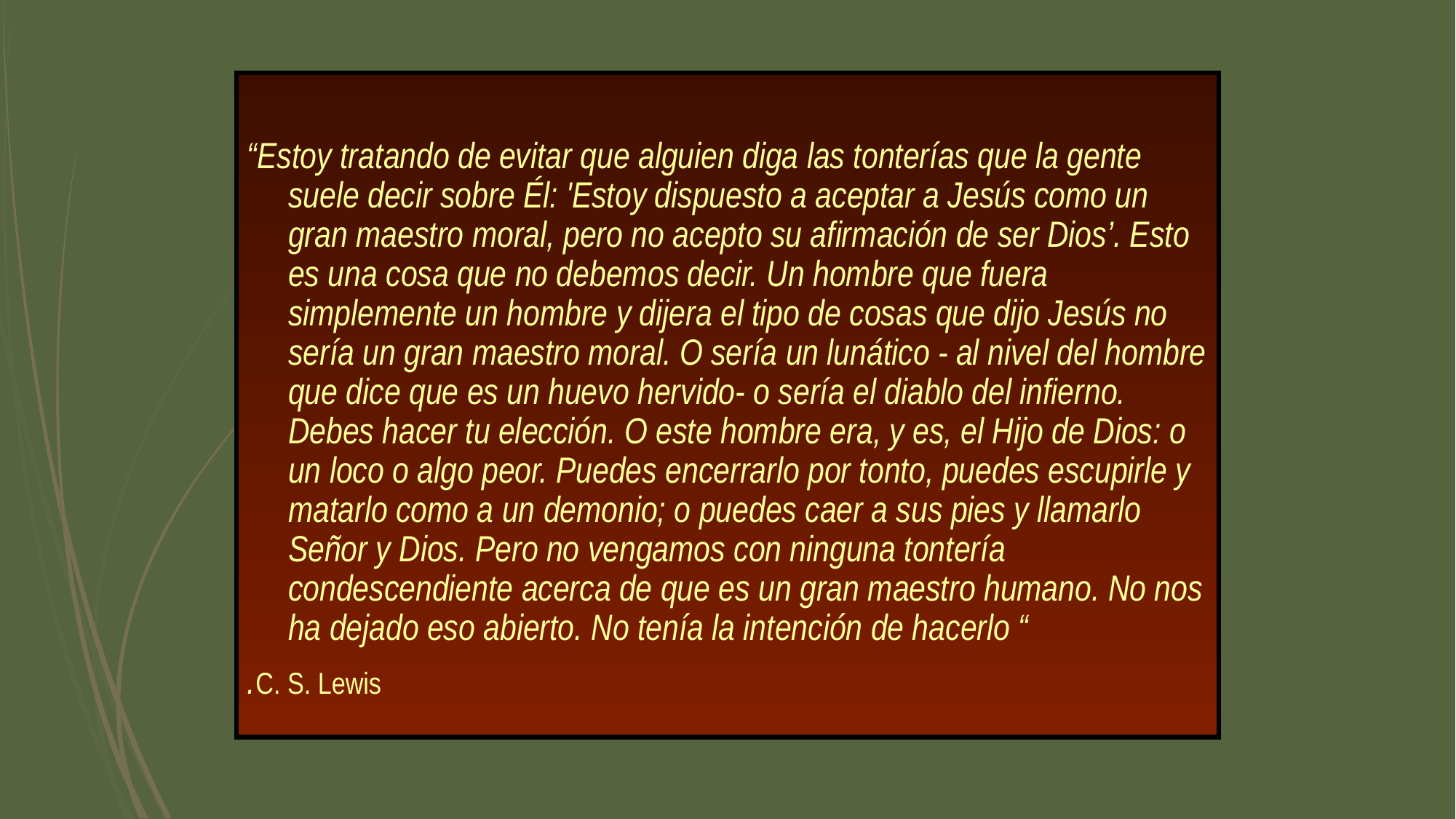

“Estoy tratando de evitar que alguien diga las tonterías que la gente suele decir sobre Él: 'Estoy dispuesto a aceptar a Jesús como un gran maestro moral, pero no acepto su afirmación de ser Dios’. Esto es una cosa que no debemos decir. Un hombre que fuera simplemente un hombre y dijera el tipo de cosas que dijo Jesús no sería un gran maestro moral. O sería un lunático - al nivel del hombre que dice que es un huevo hervido- o sería el diablo del infierno. Debes hacer tu elección. O este hombre era, y es, el Hijo de Dios: o un loco o algo peor. Puedes encerrarlo por tonto, puedes escupirle y matarlo como a un demonio; o puedes caer a sus pies y llamarlo Señor y Dios. Pero no vengamos con ninguna tontería condescendiente acerca de que es un gran maestro humano. No nos ha dejado eso abierto. No tenía la intención de hacerlo “
.C. S. Lewis